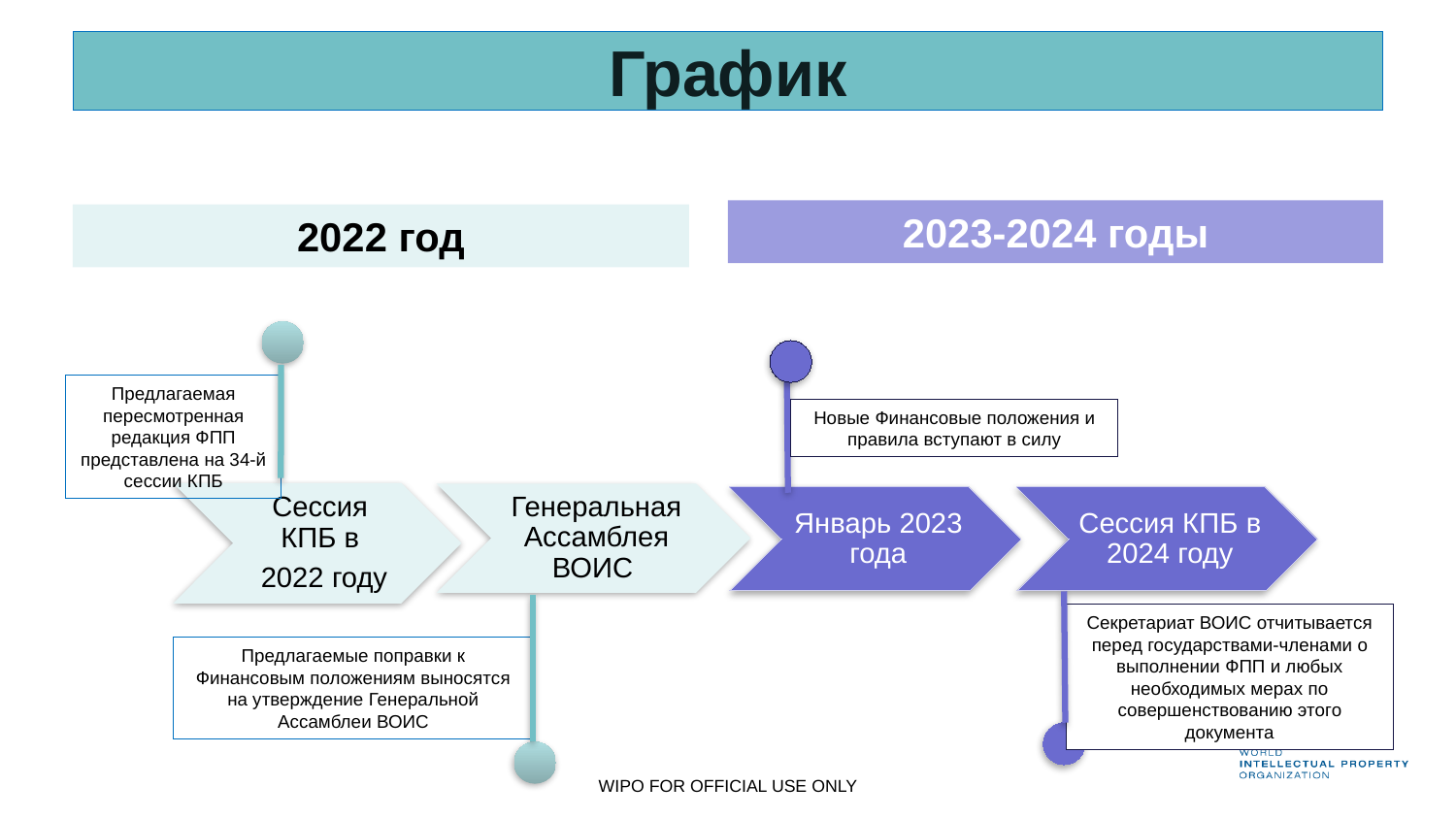

# График

2023-2024 годы
2022 год

Сессия КПБ в
 2022 году
Генеральная Ассамблея ВОИС
Январь 2023 года
Сессия КПБ в 2024 году
Предлагаемая пересмотренная редакция ФПП представлена на 34-й сессии КПБ
Новые Финансовые положения и правила вступают в силу
Секретариат ВОИС отчитывается перед государствами-членами о выполнении ФПП и любых необходимых мерах по совершенствованию этого документа
Предлагаемые поправки к Финансовым положениям выносятся на утверждение Генеральной Ассамблеи ВОИС